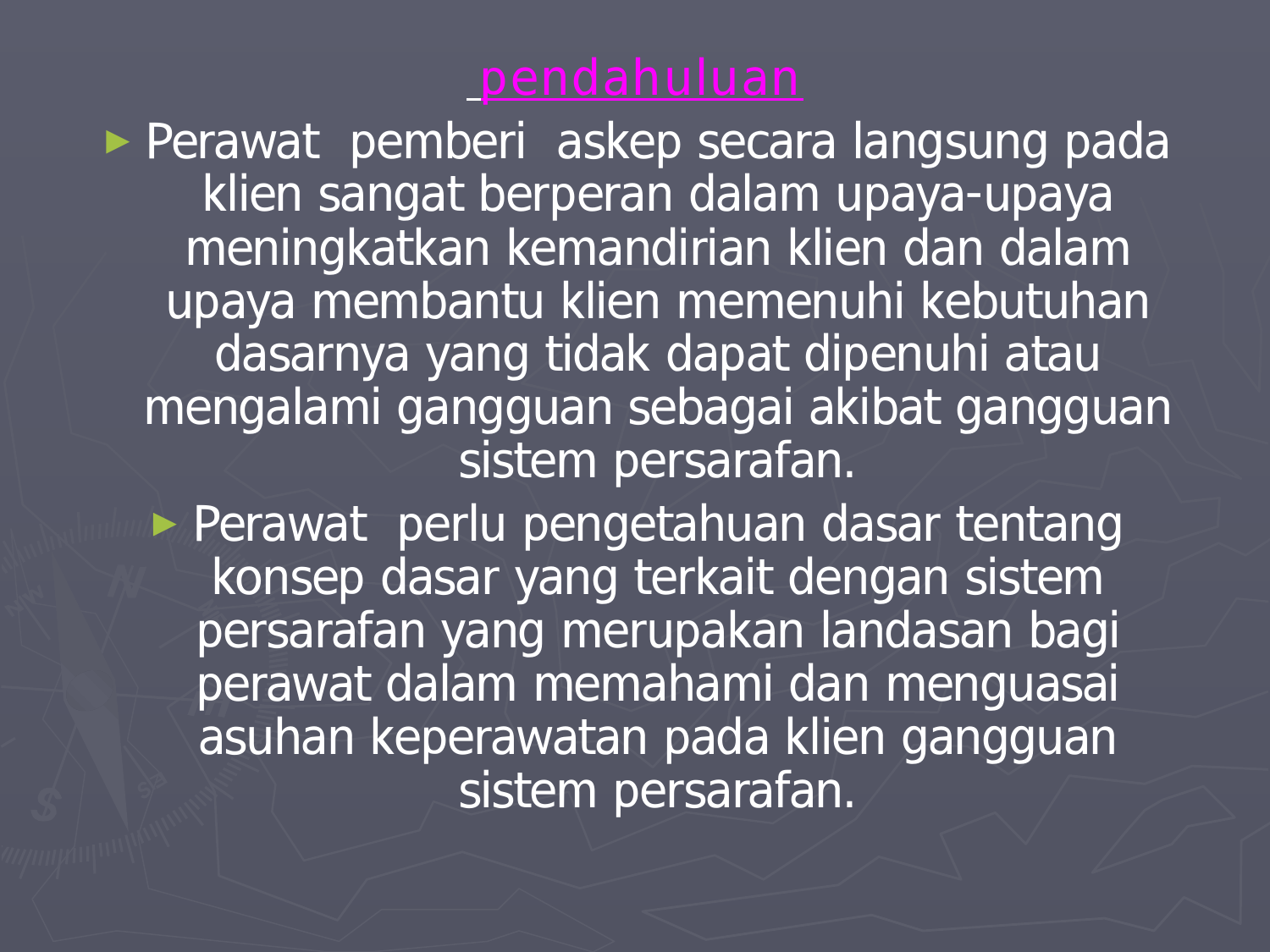

pendahuluan
Perawat  pemberi  askep secara langsung pada klien sangat berperan dalam upaya-upaya meningkatkan kemandirian klien dan dalam upaya membantu klien memenuhi kebutuhan dasarnya yang tidak dapat dipenuhi atau mengalami gangguan sebagai akibat gangguan sistem persarafan.
Perawat  perlu pengetahuan dasar tentang konsep dasar yang terkait dengan sistem persarafan yang merupakan landasan bagi perawat dalam memahami dan menguasai asuhan keperawatan pada klien gangguan sistem persarafan.